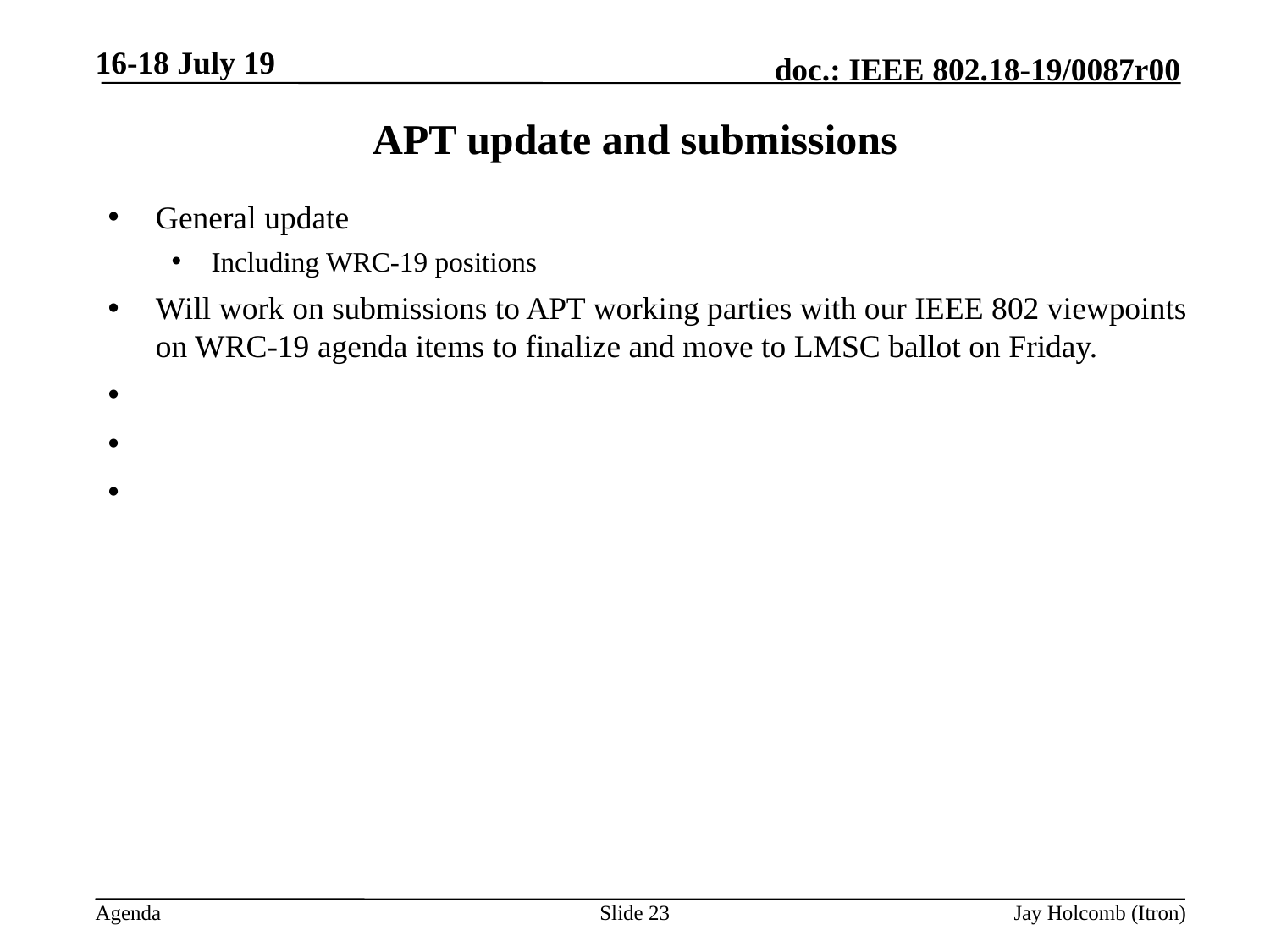

16-18 July 19
# APT update and submissions
General update
Including WRC-19 positions
Will work on submissions to APT working parties with our IEEE 802 viewpoints on WRC-19 agenda items to finalize and move to LMSC ballot on Friday.

Slide 23
Jay Holcomb (Itron)